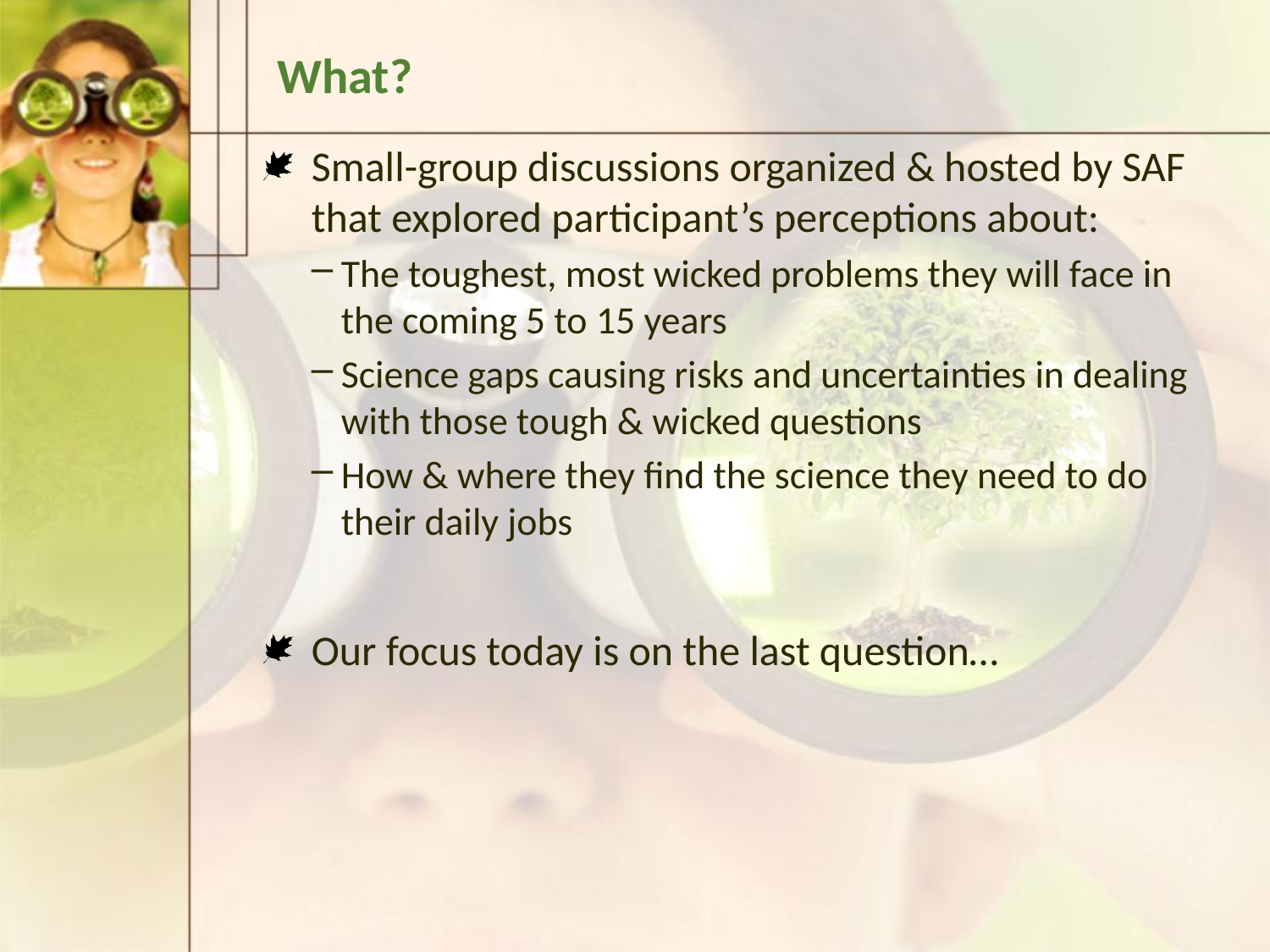

# What?
Small-group discussions organized & hosted by SAF that explored participant’s perceptions about:
The toughest, most wicked problems they will face in the coming 5 to 15 years
Science gaps causing risks and uncertainties in dealing with those tough & wicked questions
How & where they find the science they need to do their daily jobs

Our focus today is on the last question…